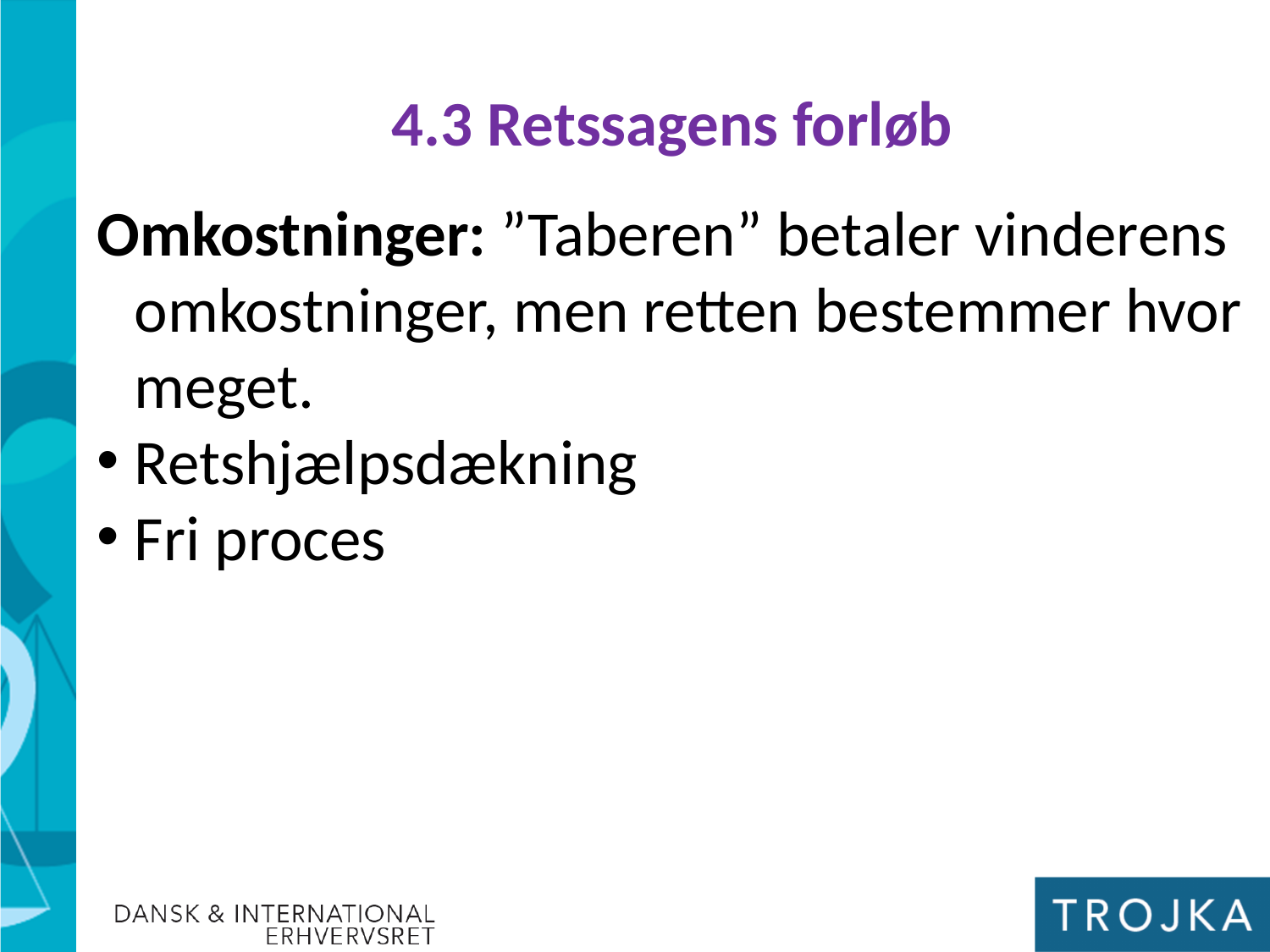

4.3 Retssagens forløb
Omkostninger: ”Taberen” betaler vinderens omkostninger, men retten bestemmer hvor meget.
Retshjælpsdækning
Fri proces